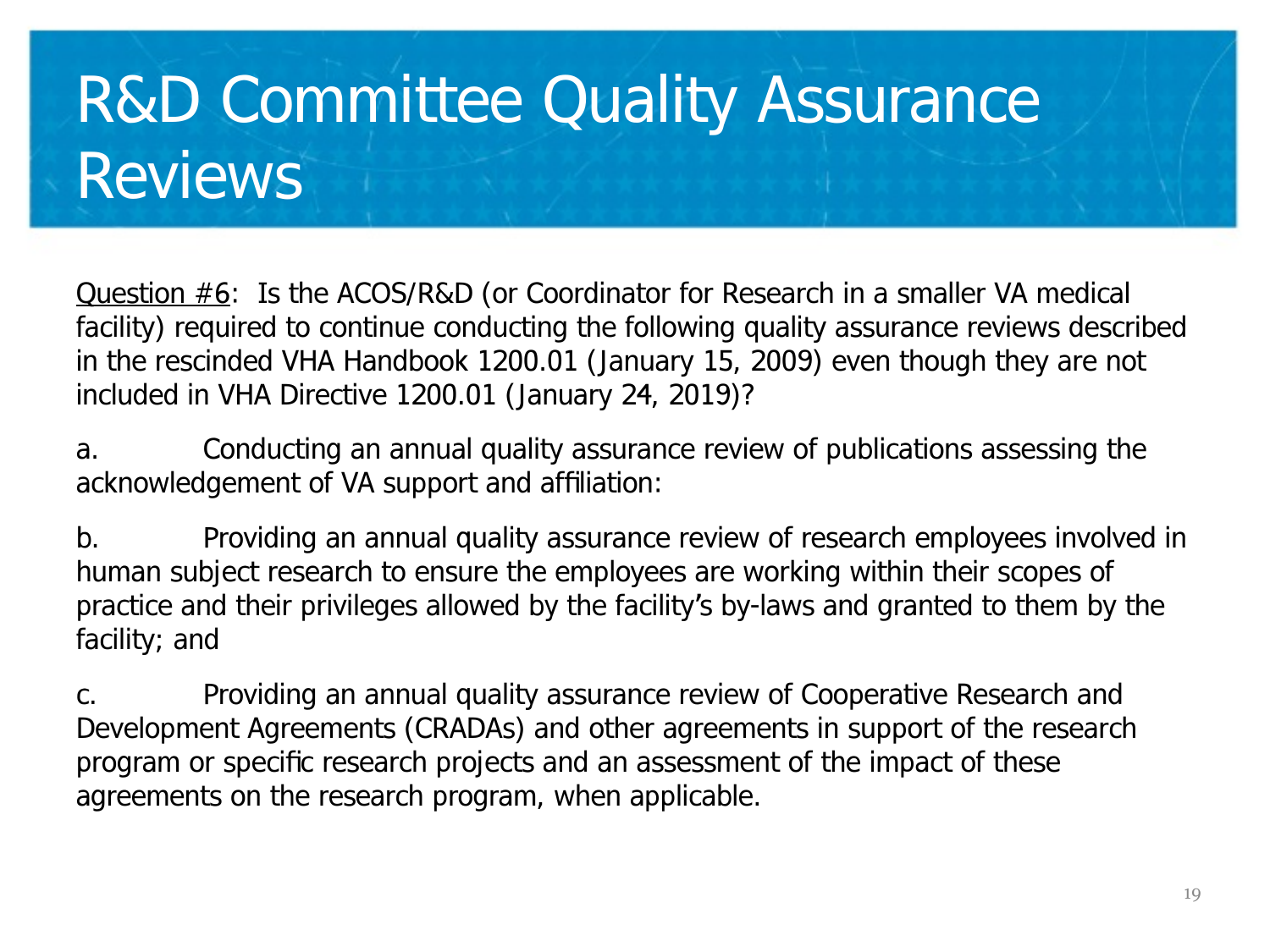

# R&D Committee Quality Assurance Reviews
Question #6:  Is the ACOS/R&D (or Coordinator for Research in a smaller VA medical facility) required to continue conducting the following quality assurance reviews described in the rescinded VHA Handbook 1200.01 (January 15, 2009) even though they are not included in VHA Directive 1200.01 (January 24, 2019)?
a.	Conducting an annual quality assurance review of publications assessing the acknowledgement of VA support and affiliation:
b.	Providing an annual quality assurance review of research employees involved in human subject research to ensure the employees are working within their scopes of practice and their privileges allowed by the facility’s by-laws and granted to them by the facility; and
c.	Providing an annual quality assurance review of Cooperative Research and Development Agreements (CRADAs) and other agreements in support of the research program or specific research projects and an assessment of the impact of these agreements on the research program, when applicable.